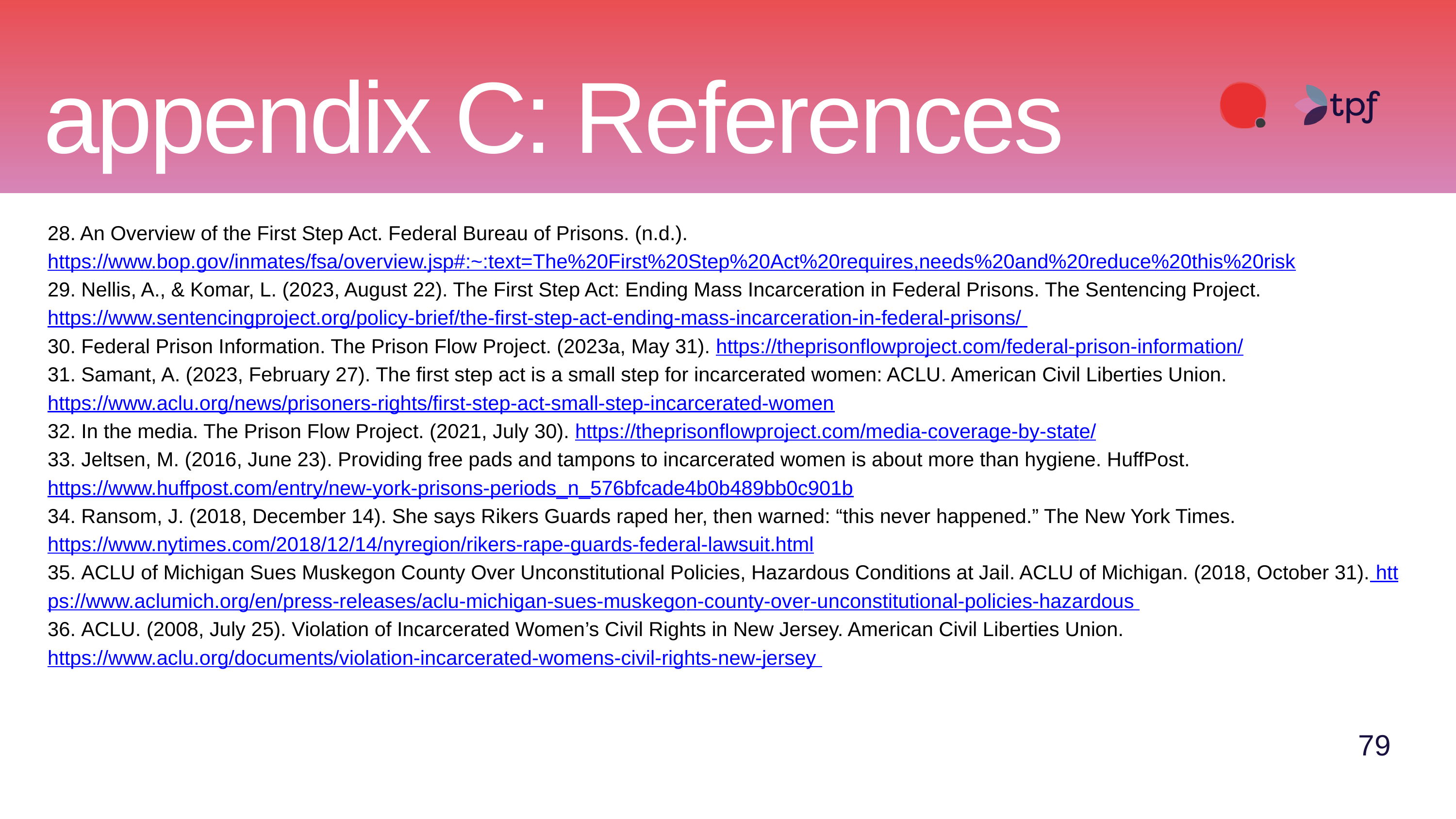

appendix C: References

28. An Overview of the First Step Act. Federal Bureau of Prisons. (n.d.). https://www.bop.gov/inmates/fsa/overview.jsp#:~:text=The%20First%20Step%20Act%20requires,needs%20and%20reduce%20this%20risk
29. Nellis, A., & Komar, L. (2023, August 22). The First Step Act: Ending Mass Incarceration in Federal Prisons. The Sentencing Project. https://www.sentencingproject.org/policy-brief/the-first-step-act-ending-mass-incarceration-in-federal-prisons/
30. Federal Prison Information. The Prison Flow Project. (2023a, May 31). https://theprisonflowproject.com/federal-prison-information/
31. Samant, A. (2023, February 27). The first step act is a small step for incarcerated women: ACLU. American Civil Liberties Union. https://www.aclu.org/news/prisoners-rights/first-step-act-small-step-incarcerated-women
32. In the media. The Prison Flow Project. (2021, July 30). https://theprisonflowproject.com/media-coverage-by-state/
33. Jeltsen, M. (2016, June 23). Providing free pads and tampons to incarcerated women is about more than hygiene. HuffPost. https://www.huffpost.com/entry/new-york-prisons-periods_n_576bfcade4b0b489bb0c901b
34. Ransom, J. (2018, December 14). She says Rikers Guards raped her, then warned: “this never happened.” The New York Times. https://www.nytimes.com/2018/12/14/nyregion/rikers-rape-guards-federal-lawsuit.html
35. ACLU of Michigan Sues Muskegon County Over Unconstitutional Policies, Hazardous Conditions at Jail. ACLU of Michigan. (2018, October 31). https://www.aclumich.org/en/press-releases/aclu-michigan-sues-muskegon-county-over-unconstitutional-policies-hazardous
36. ACLU. (2008, July 25). Violation of Incarcerated Women’s Civil Rights in New Jersey. American Civil Liberties Union. https://www.aclu.org/documents/violation-incarcerated-womens-civil-rights-new-jersey

79